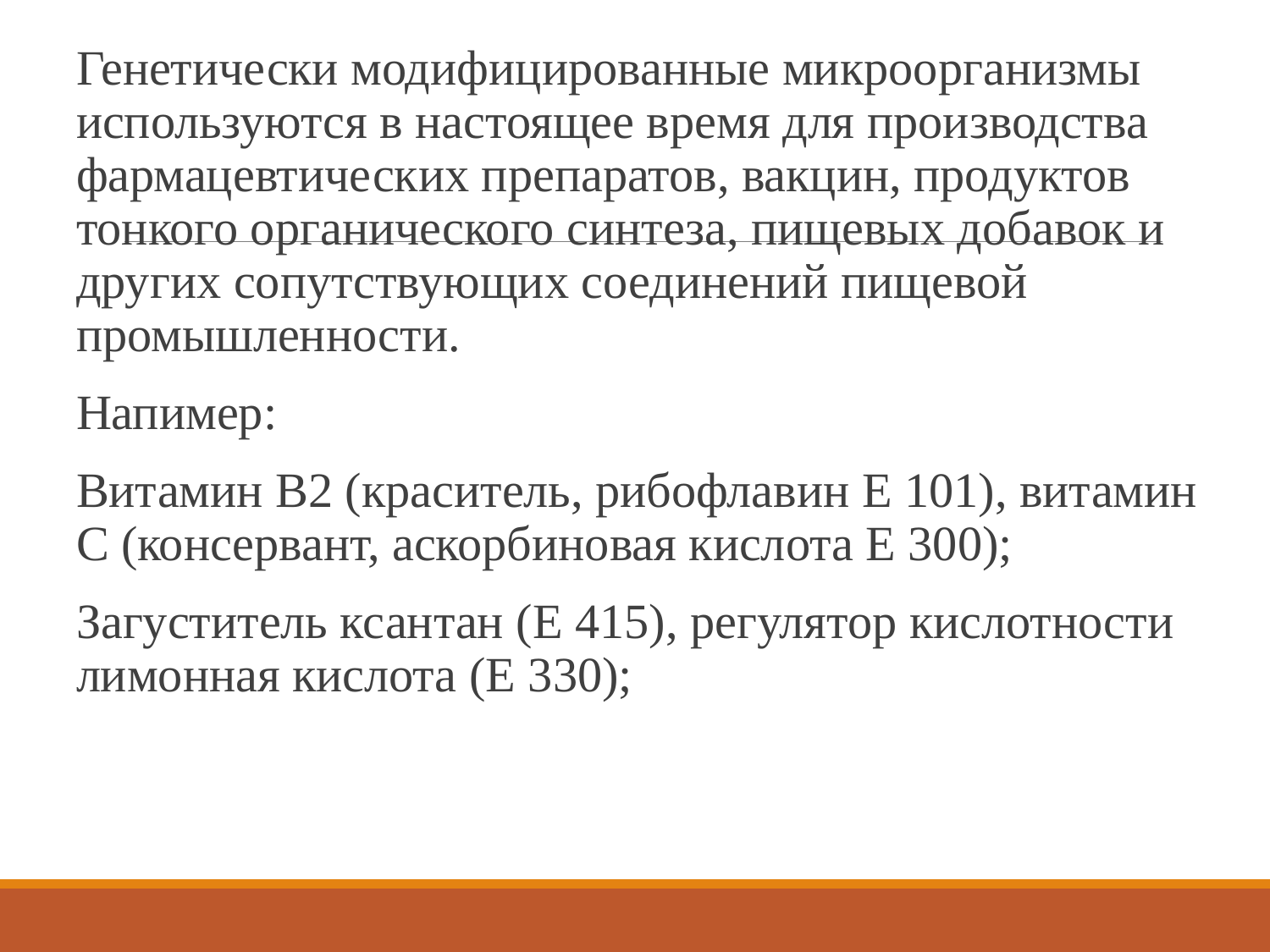

Генетически модифицированные микроорганизмы используются в настоящее время для производства фармацевтических препаратов, вакцин, продуктов тонкого органического синтеза, пищевых добавок и других сопутствующих соединений пищевой промышленности.
Напимер:
Витамин B2 (краситель, рибофлавин E 101), витамин C (консервант, аскорбиновая кислота E 300);
Загуститель ксантан (E 415), регулятор кислотности лимонная кислота (E 330);